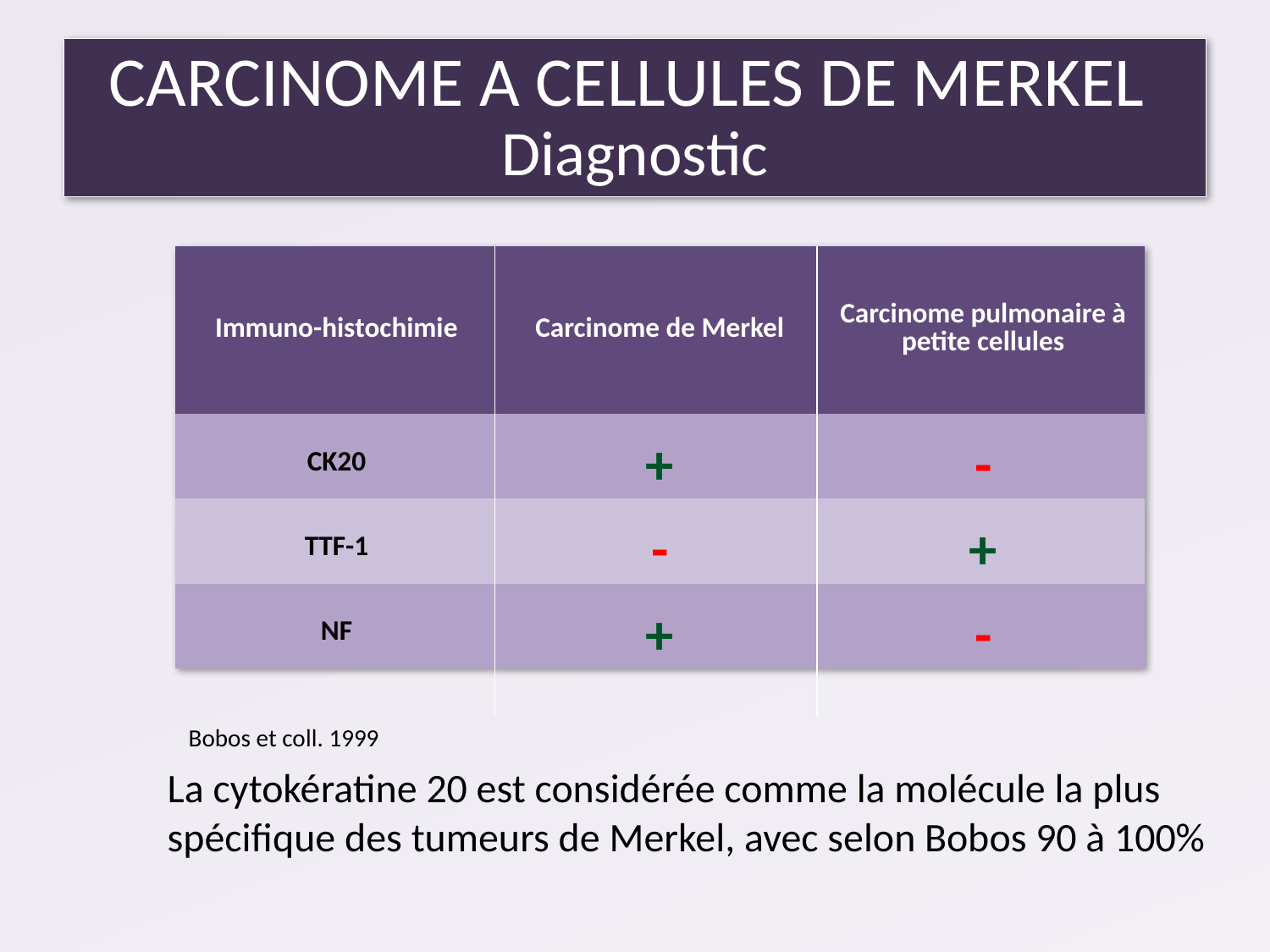

# CARCINOME A CELLULES DE MERKEL Diagnostic
| Immuno-histochimie | Carcinome de Merkel | Carcinome pulmonaire à petite cellules |
| --- | --- | --- |
| CK20 | + | - |
| TTF-1 | - | + |
| NF | + | - |
Bobos et coll. 1999
La cytokératine 20 est considérée comme la molécule la plus spécifique des tumeurs de Merkel, avec selon Bobos 90 à 100%